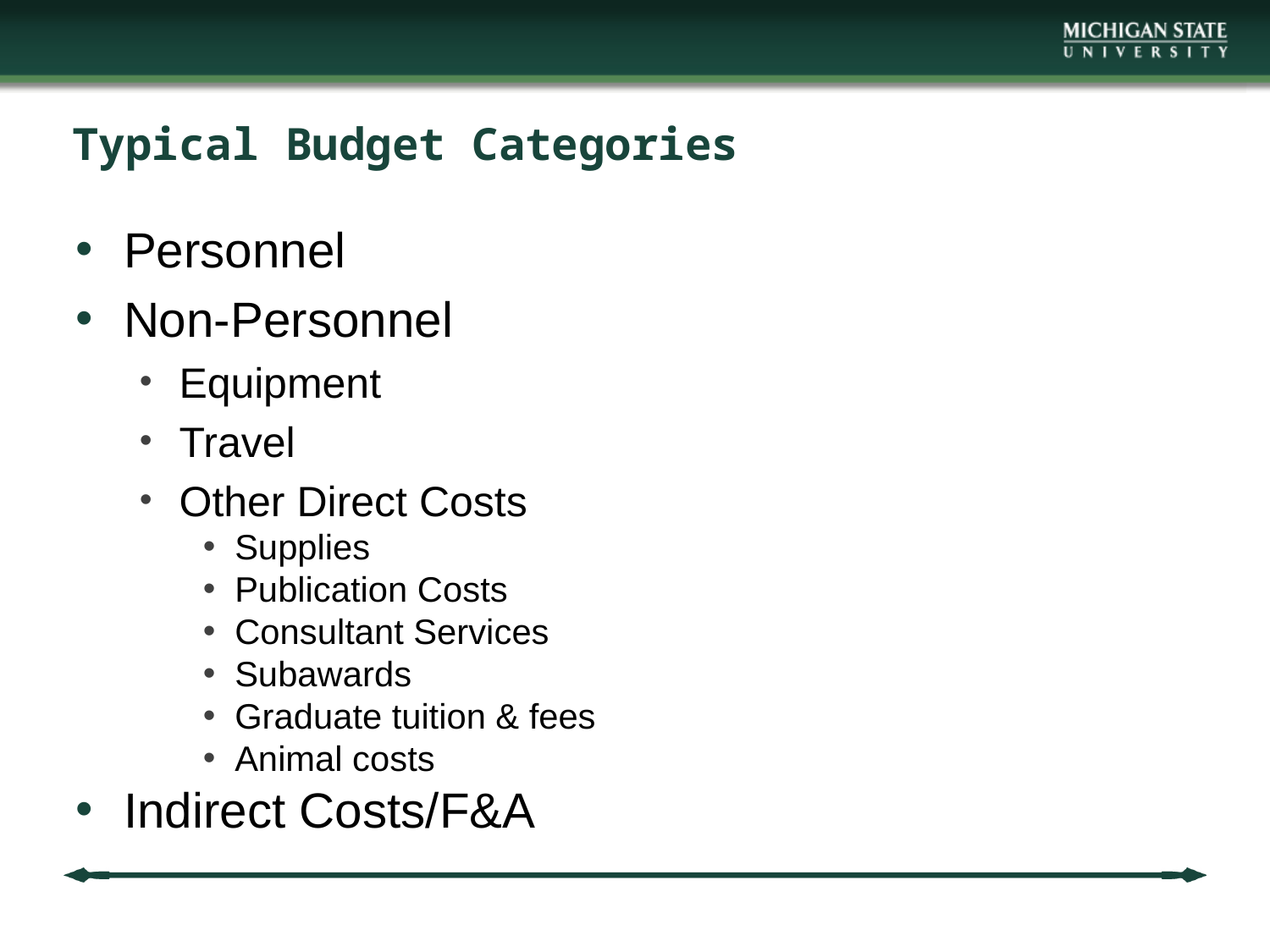

# Typical Budget Categories
Personnel
Non-Personnel
Equipment
Travel
Other Direct Costs
Supplies
Publication Costs
Consultant Services
Subawards
Graduate tuition & fees
Animal costs
Indirect Costs/F&A